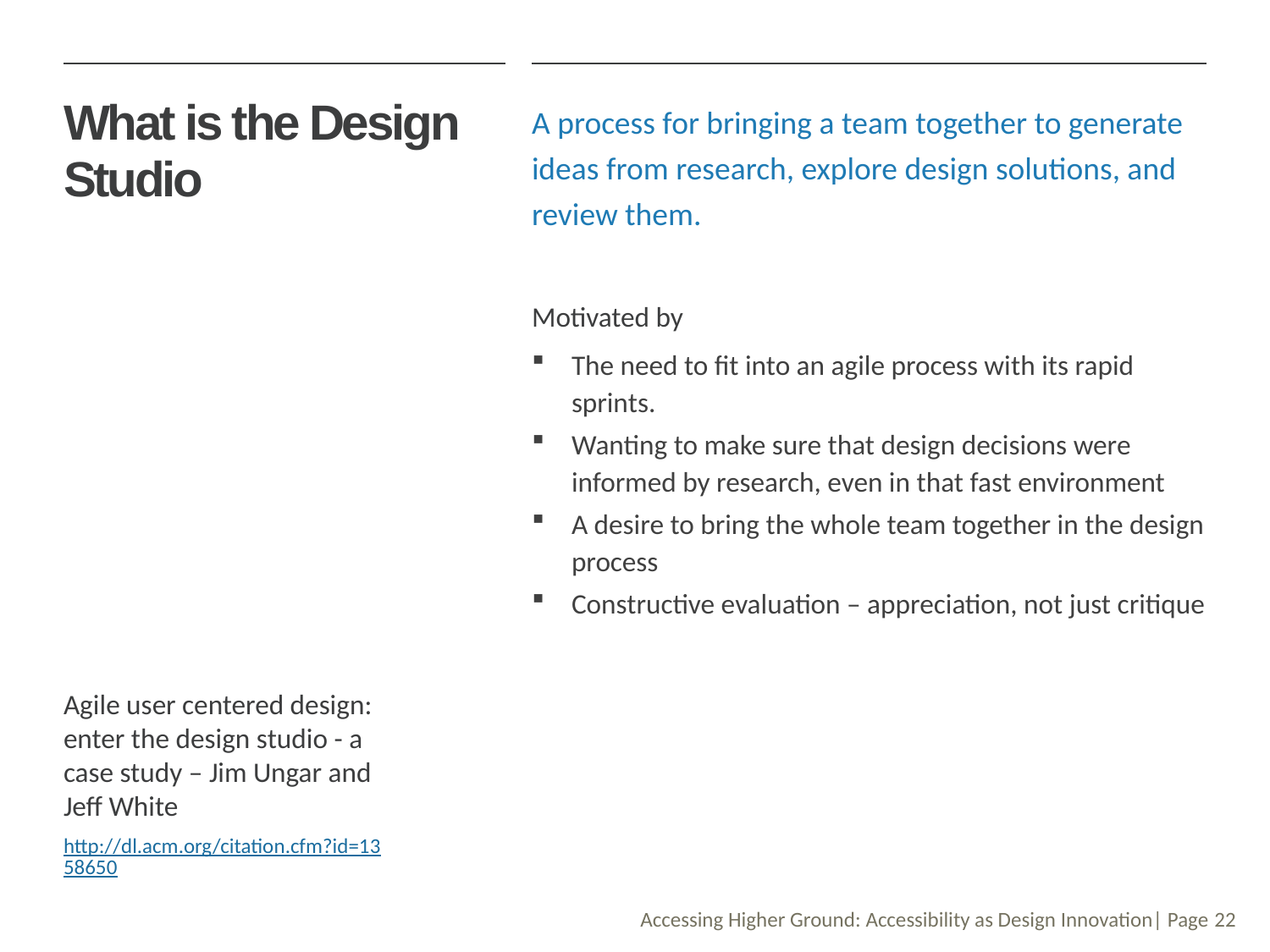

# What is the Design Studio
A process for bringing a team together to generate ideas from research, explore design solutions, and review them.

Motivated by
The need to fit into an agile process with its rapid sprints.
Wanting to make sure that design decisions were informed by research, even in that fast environment
A desire to bring the whole team together in the design process
Constructive evaluation – appreciation, not just critique

Agile user centered design: enter the design studio - a case study – Jim Ungar and Jeff White
http://dl.acm.org/citation.cfm?id=1358650